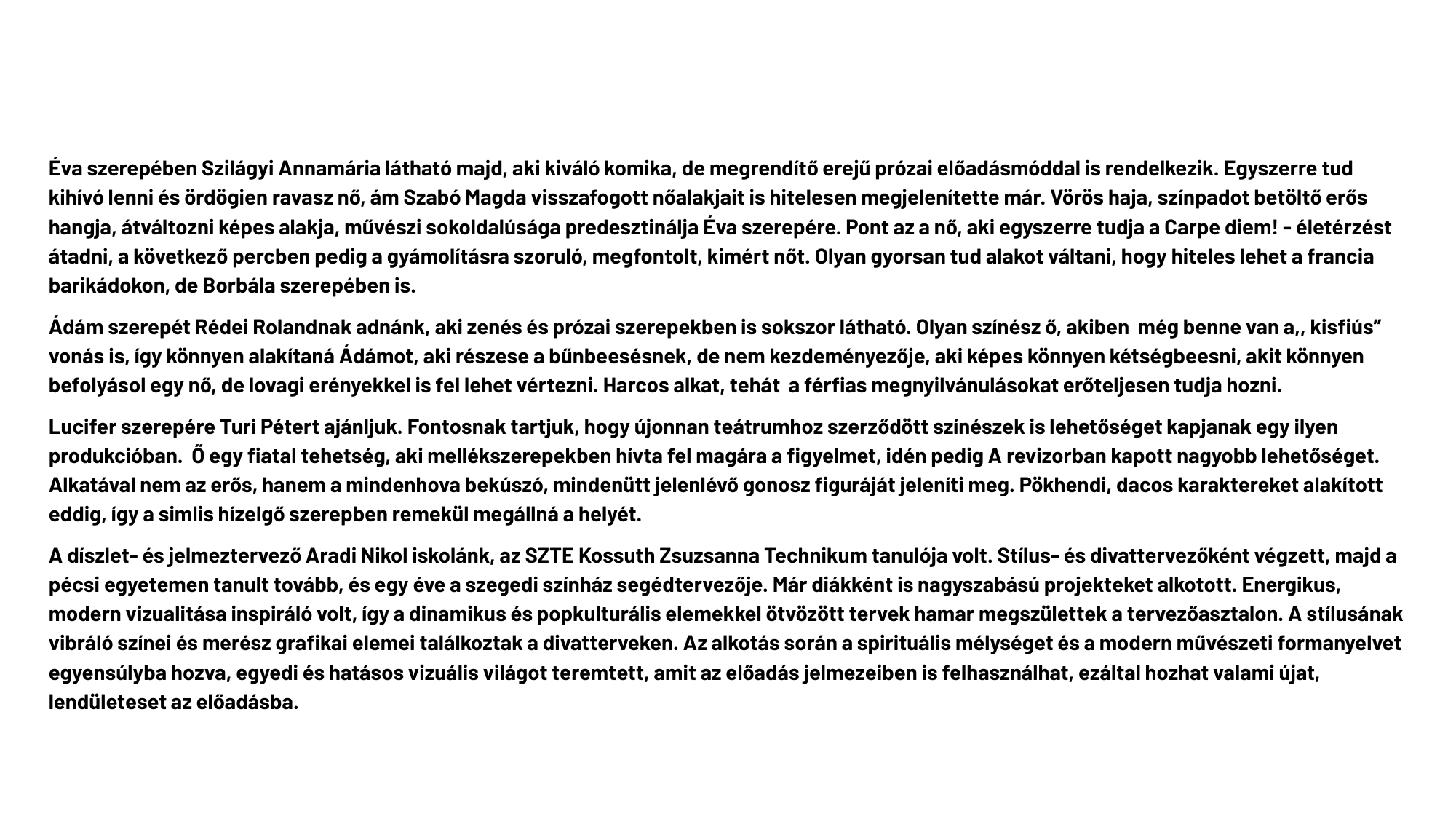

Éva szerepében Szilágyi Annamária látható majd, aki kiváló komika, de megrendítő erejű prózai előadásmóddal is rendelkezik. Egyszerre tud kihívó lenni és ördögien ravasz nő, ám Szabó Magda visszafogott nőalakjait is hitelesen megjelenítette már. Vörös haja, színpadot betöltő erős hangja, átváltozni képes alakja, művészi sokoldalúsága predesztinálja Éva szerepére. Pont az a nő, aki egyszerre tudja a Carpe diem! - életérzést átadni, a következő percben pedig a gyámolításra szoruló, megfontolt, kimért nőt. Olyan gyorsan tud alakot váltani, hogy hiteles lehet a francia barikádokon, de Borbála szerepében is.
Ádám szerepét Rédei Rolandnak adnánk, aki zenés és prózai szerepekben is sokszor látható. Olyan színész ő, akiben  még benne van a,, kisfiús” vonás is, így könnyen alakítaná Ádámot, aki részese a bűnbeesésnek, de nem kezdeményezője, aki képes könnyen kétségbeesni, akit könnyen befolyásol egy nő, de lovagi erényekkel is fel lehet vértezni. Harcos alkat, tehát  a férfias megnyilvánulásokat erőteljesen tudja hozni.
Lucifer szerepére Turi Pétert ajánljuk. Fontosnak tartjuk, hogy újonnan teátrumhoz szerződött színészek is lehetőséget kapjanak egy ilyen produkcióban.  Ő egy fiatal tehetség, aki mellékszerepekben hívta fel magára a figyelmet, idén pedig A revizorban kapott nagyobb lehetőséget. Alkatával nem az erős, hanem a mindenhova bekúszó, mindenütt jelenlévő gonosz figuráját jeleníti meg. Pökhendi, dacos karaktereket alakított eddig, így a simlis hízelgő szerepben remekül megállná a helyét.
A díszlet- és jelmeztervező Aradi Nikol iskolánk, az SZTE Kossuth Zsuzsanna Technikum tanulója volt. Stílus- és divattervezőként végzett, majd a pécsi egyetemen tanult tovább, és egy éve a szegedi színház segédtervezője. Már diákként is nagyszabású projekteket alkotott. Energikus, modern vizualitása inspiráló volt, így a dinamikus és popkulturális elemekkel ötvözött tervek hamar megszülettek a tervezőasztalon. A stílusának vibráló színei és merész grafikai elemei találkoztak a divatterveken. Az alkotás során a spirituális mélységet és a modern művészeti formanyelvet egyensúlyba hozva, egyedi és hatásos vizuális világot teremtett, amit az előadás jelmezeiben is felhasználhat, ezáltal hozhat valami újat, lendületeset az előadásba.